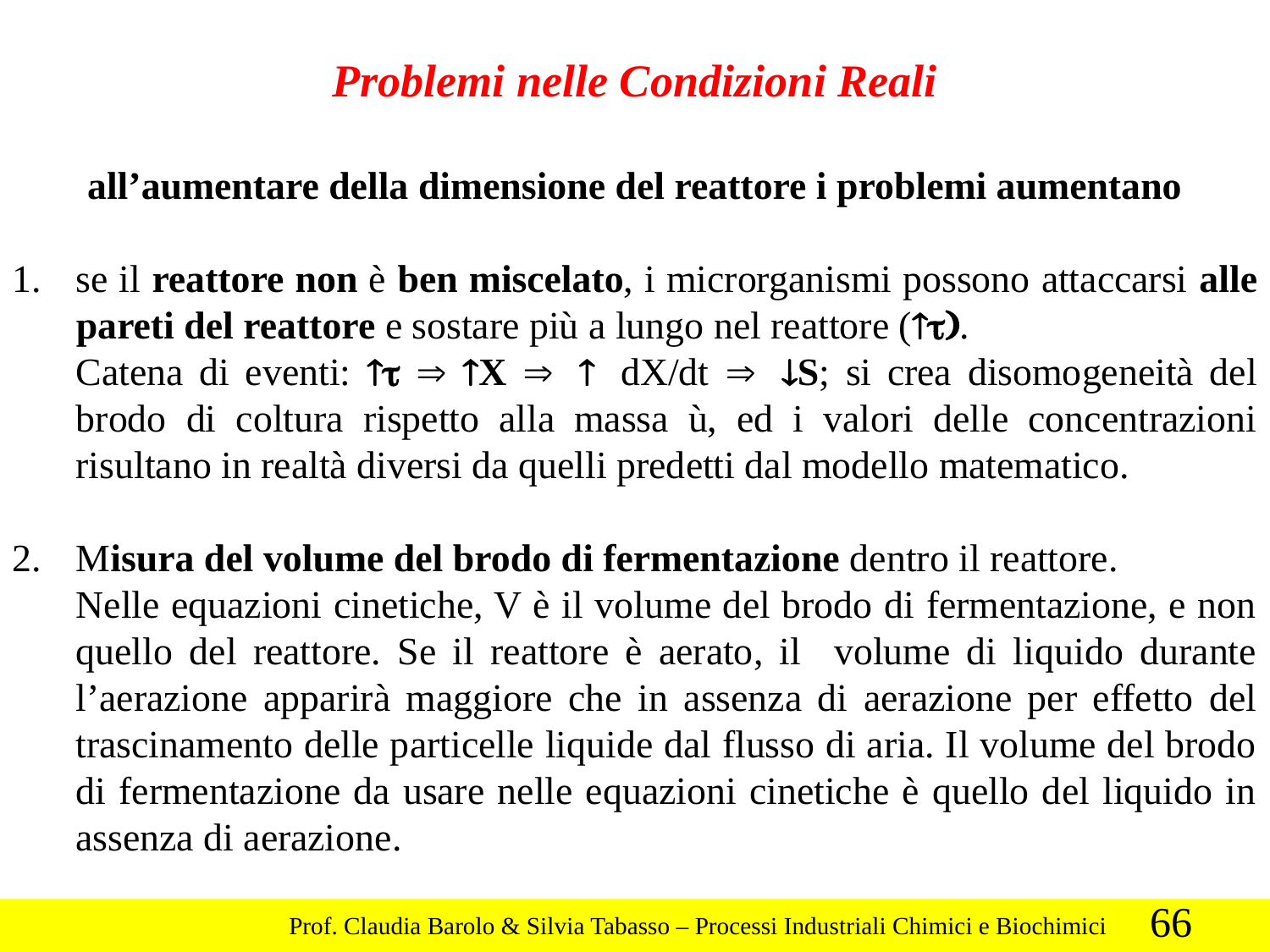

Problemi nelle Condizioni Reali

 all’aumentare della dimensione del reattore i problemi aumentano

se il reattore non è ben miscelato, i microrganismi possono attaccarsi alle pareti del reattore e sostare più a lungo nel reattore (­τ).
	Catena di eventi: ­τ ⇒ ­X ⇒ ­ dX/dt ⇒ ↓S; si crea disomogeneità del brodo di coltura rispetto alla massa ù, ed i valori delle concentrazioni risultano in realtà diversi da quelli predetti dal modello matematico.

Misura del volume del brodo di fermentazione dentro il reattore.
	Nelle equazioni cinetiche, V è il volume del brodo di fermentazione, e non quello del reattore. Se il reattore è aerato, il  volume di liquido durante l’aerazione apparirà maggiore che in assenza di aerazione per effetto del trascinamento delle particelle liquide dal flusso di aria. Il volume del brodo di fermentazione da usare nelle equazioni cinetiche è quello del liquido in assenza di aerazione.
66